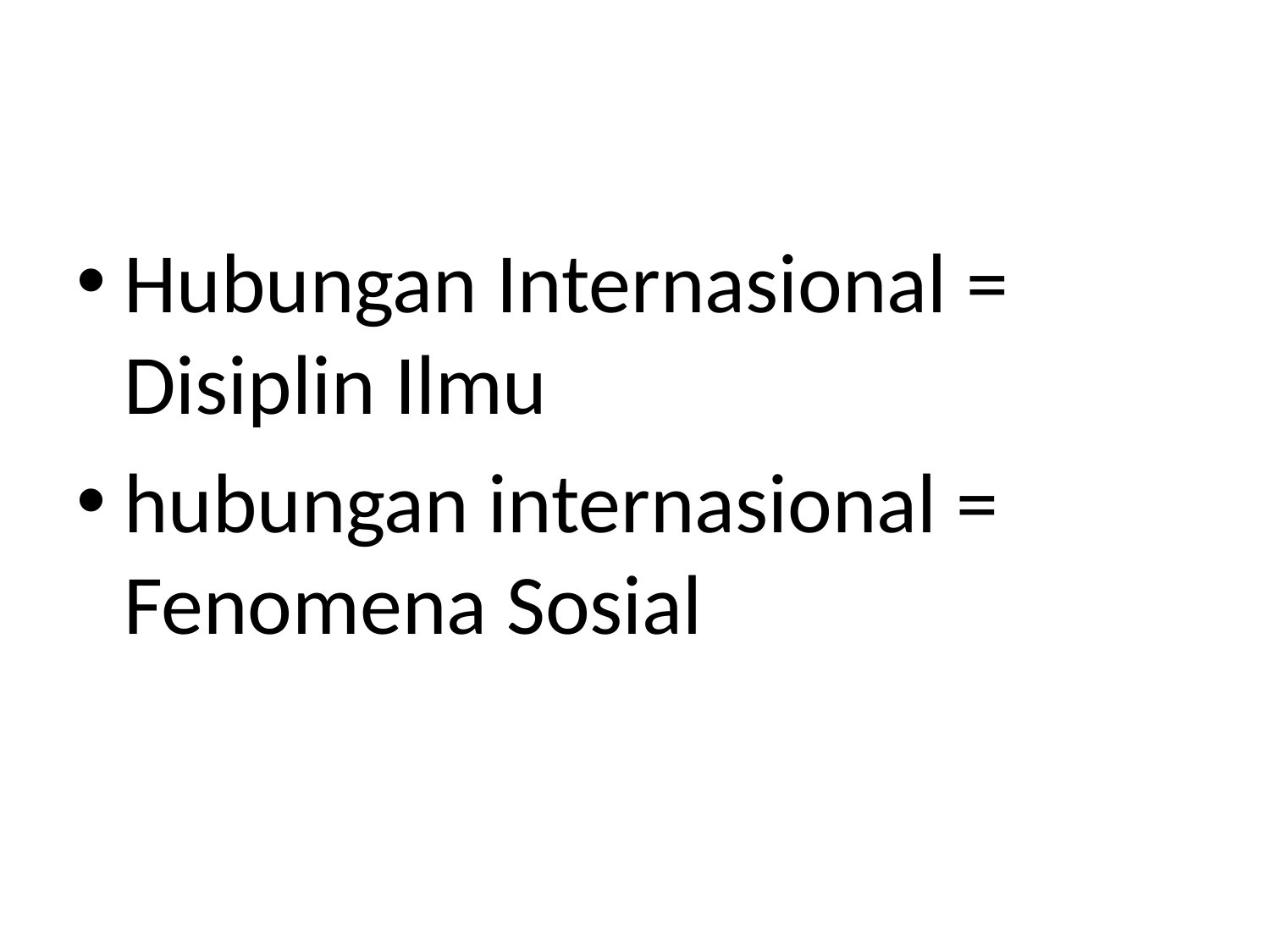

Hubungan Internasional = Disiplin Ilmu
hubungan internasional = Fenomena Sosial